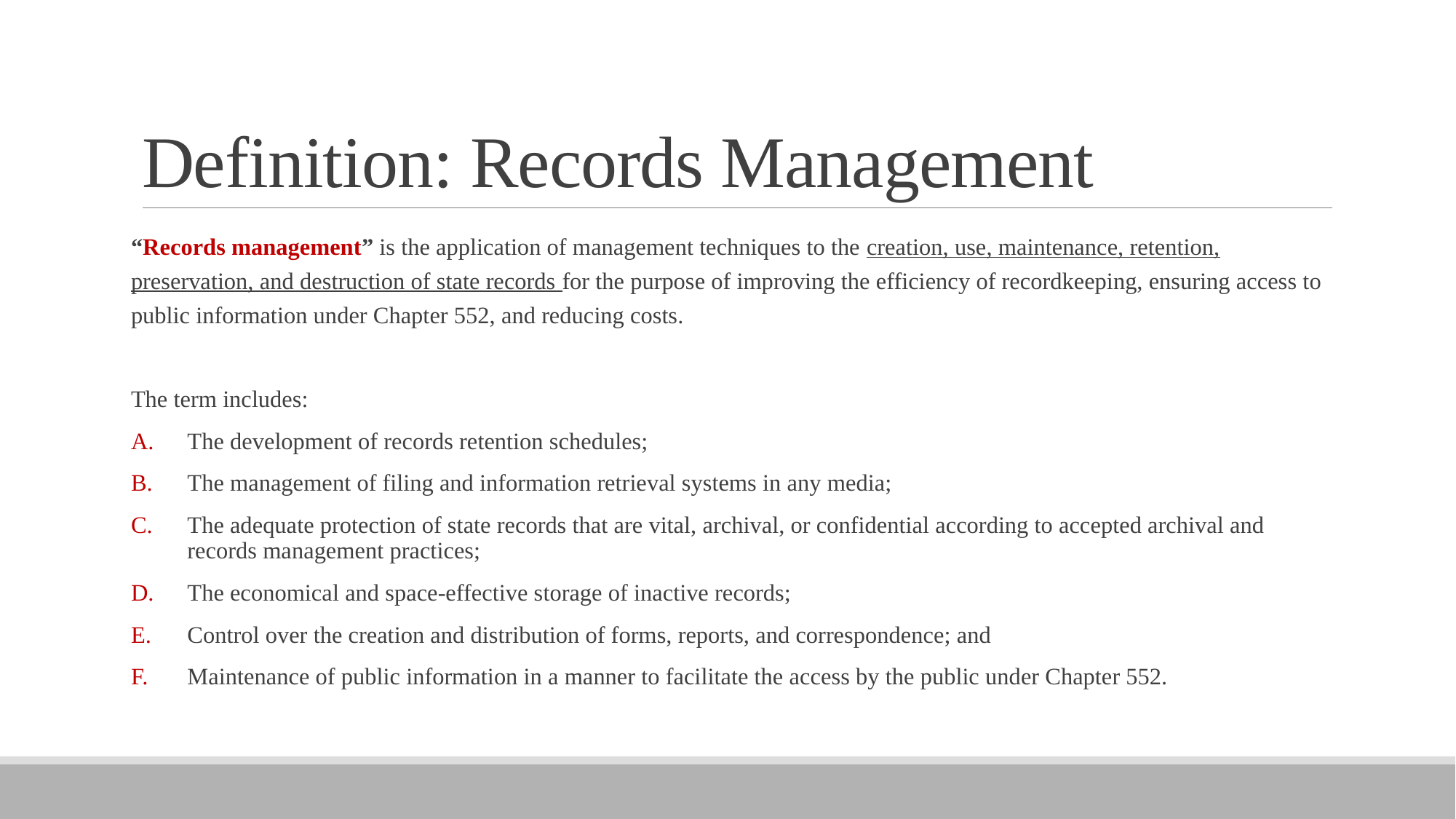

# Definition: Records Management
“Records management” is the application of management techniques to the creation, use, maintenance, retention, preservation, and destruction of state records for the purpose of improving the efficiency of recordkeeping, ensuring access to public information under Chapter 552, and reducing costs.

The term includes:
The development of records retention schedules;
The management of filing and information retrieval systems in any media;
The adequate protection of state records that are vital, archival, or confidential according to accepted archival and records management practices;
The economical and space-effective storage of inactive records;
Control over the creation and distribution of forms, reports, and correspondence; and
Maintenance of public information in a manner to facilitate the access by the public under Chapter 552.